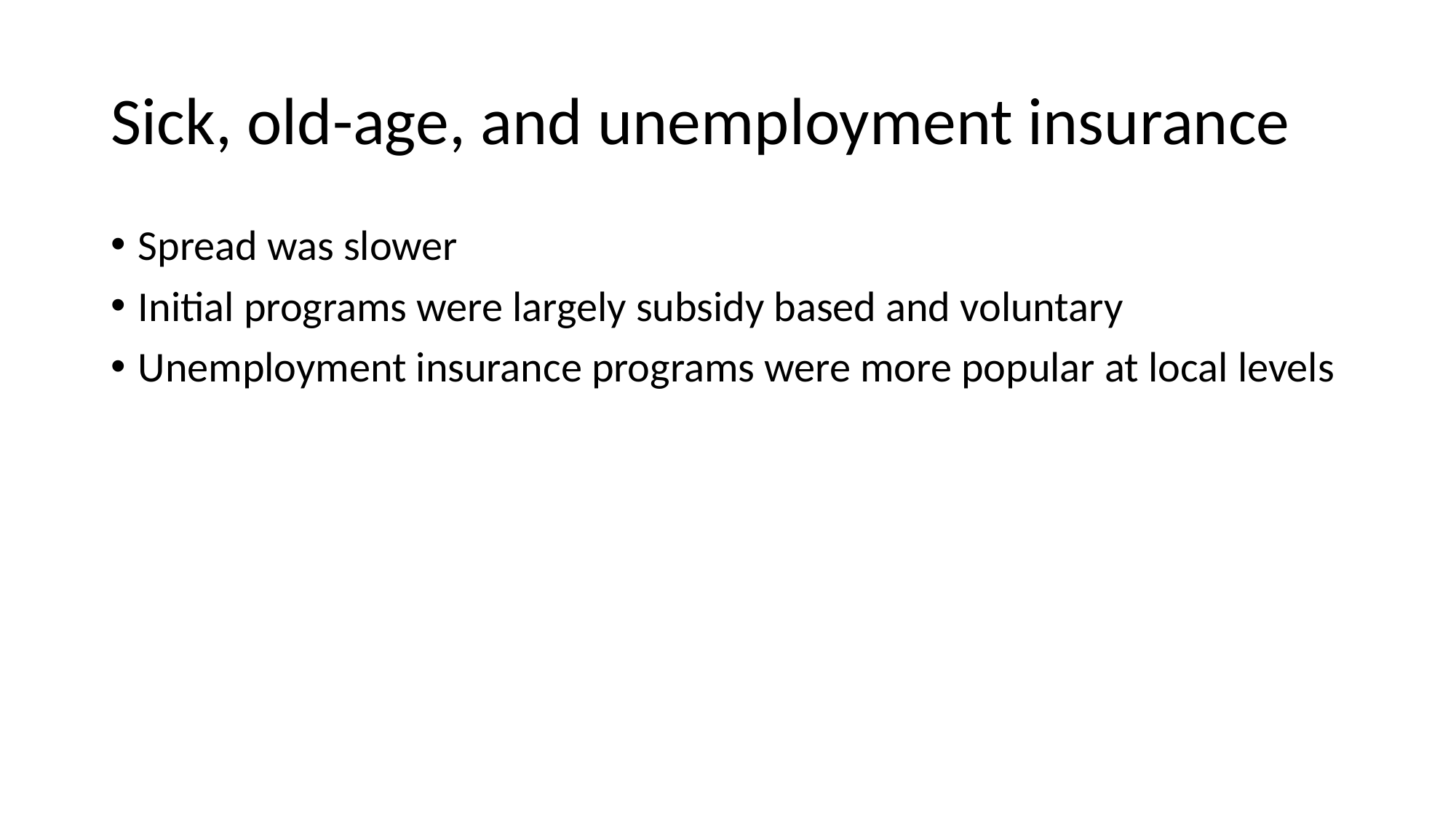

# Sick, old-age, and unemployment insurance
Spread was slower
Initial programs were largely subsidy based and voluntary
Unemployment insurance programs were more popular at local levels